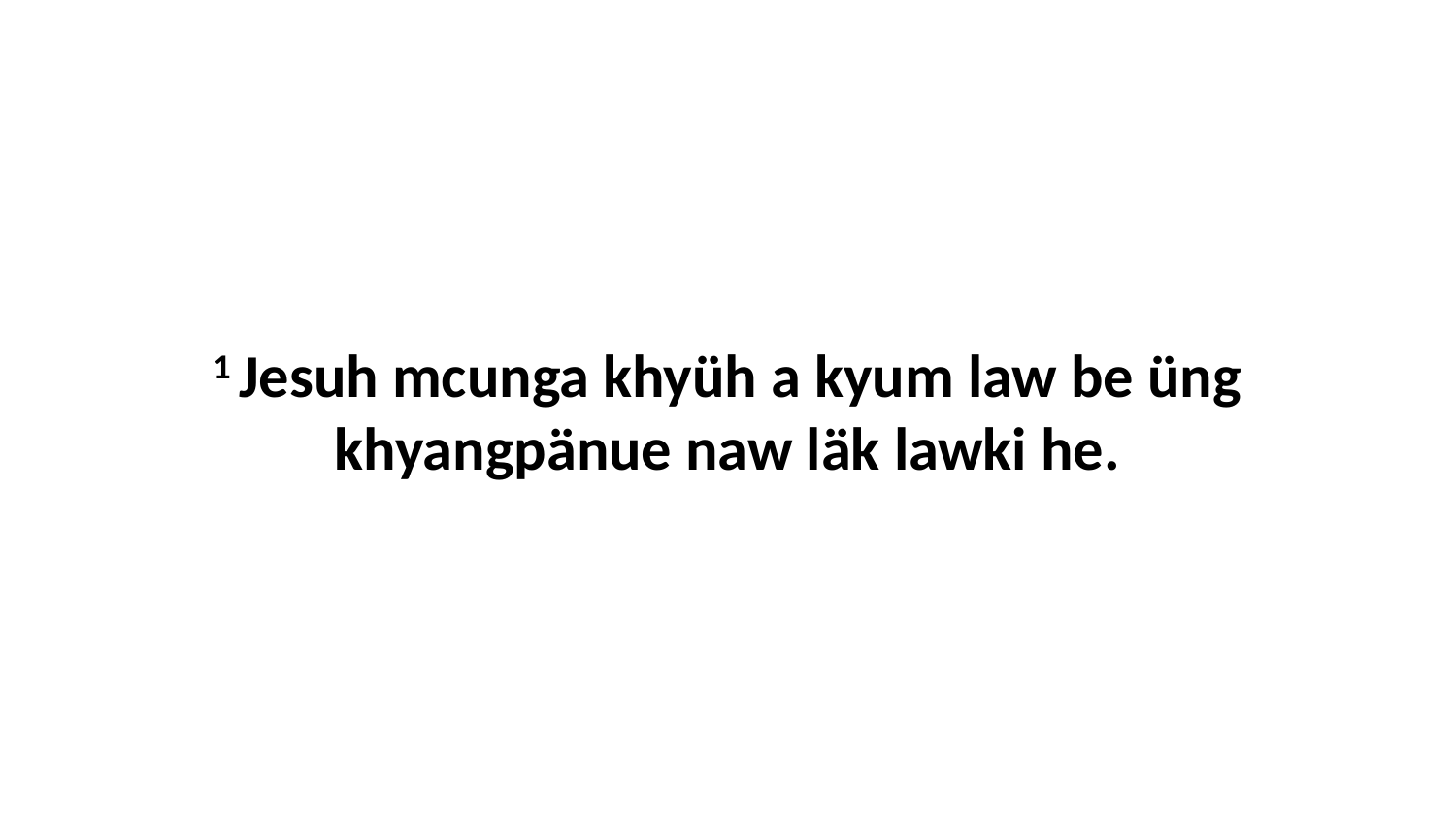

1 Jesuh mcunga khyüh a kyum law be üng khyangpänue naw läk lawki he.